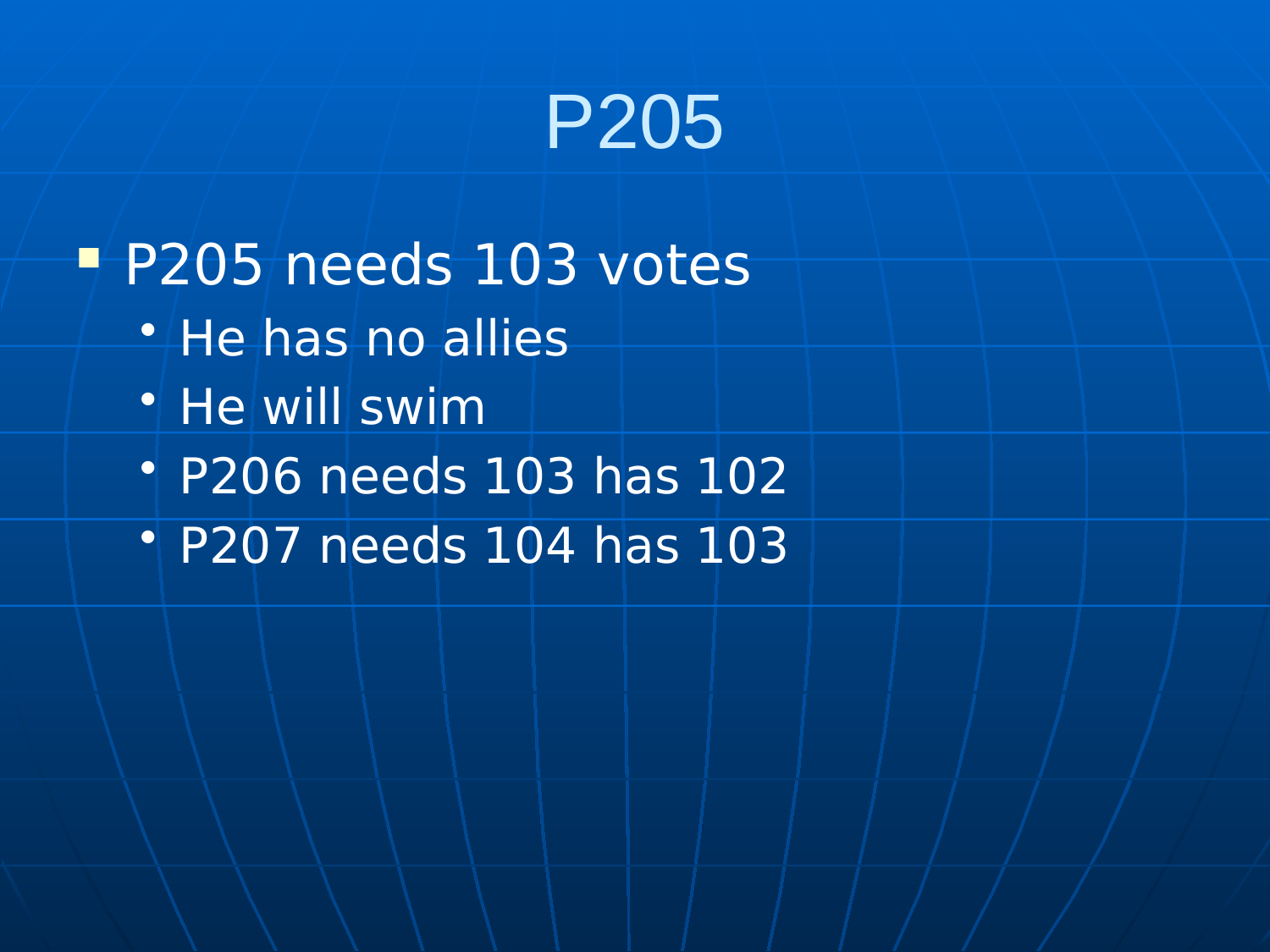

# P205
P205 needs 103 votes
He has no allies
He will swim
P206 needs 103 has 102
P207 needs 104 has 103